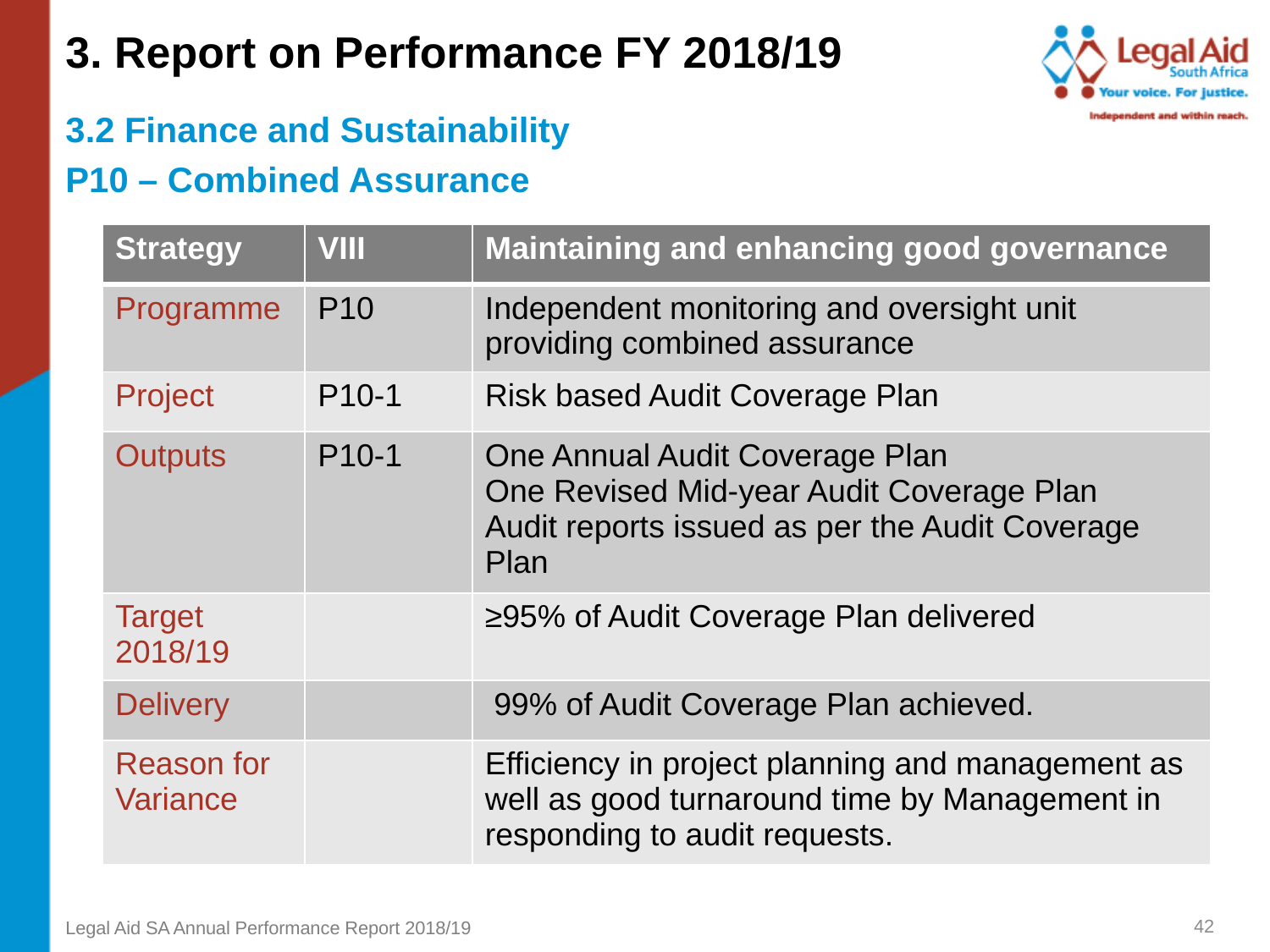

3. Report on Performance FY 2018/19
3.2 Finance and Sustainability
P10 – Combined Assurance
| Strategy | VIII | Maintaining and enhancing good governance |
| --- | --- | --- |
| Programme | P10 | Independent monitoring and oversight unit providing combined assurance |
| Project | P10-1 | Risk based Audit Coverage Plan |
| Outputs | P10-1 | One Annual Audit Coverage Plan One Revised Mid-year Audit Coverage Plan Audit reports issued as per the Audit Coverage Plan |
| Target 2018/19 |  | ≥95% of Audit Coverage Plan delivered |
| Delivery |  | 99% of Audit Coverage Plan achieved. |
| Reason for Variance |  | Efficiency in project planning and management as well as good turnaround time by Management in responding to audit requests. |
42
Legal Aid SA Annual Performance Report 2018/19